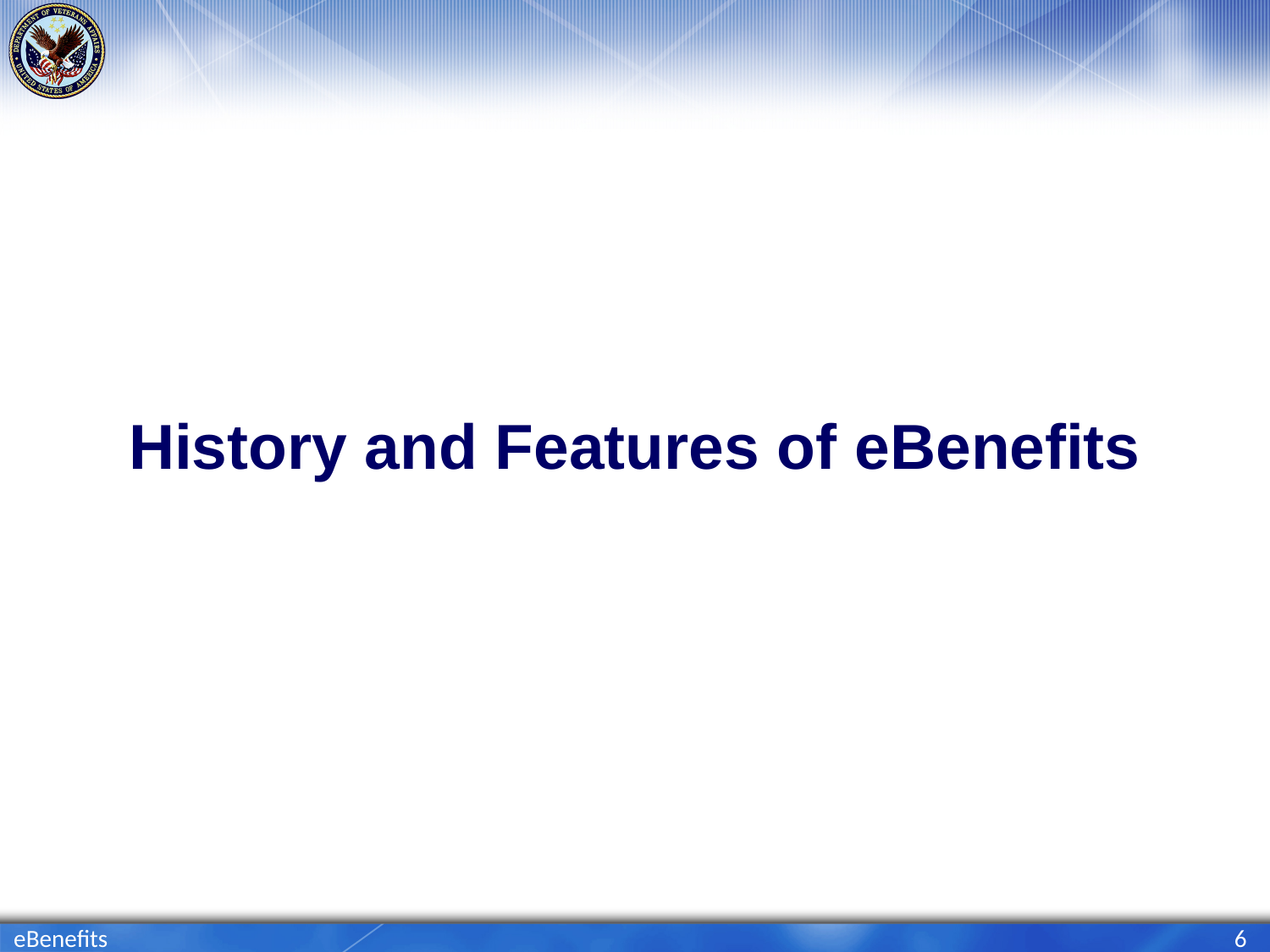

# History and Features of eBenefits
eBenefits
6